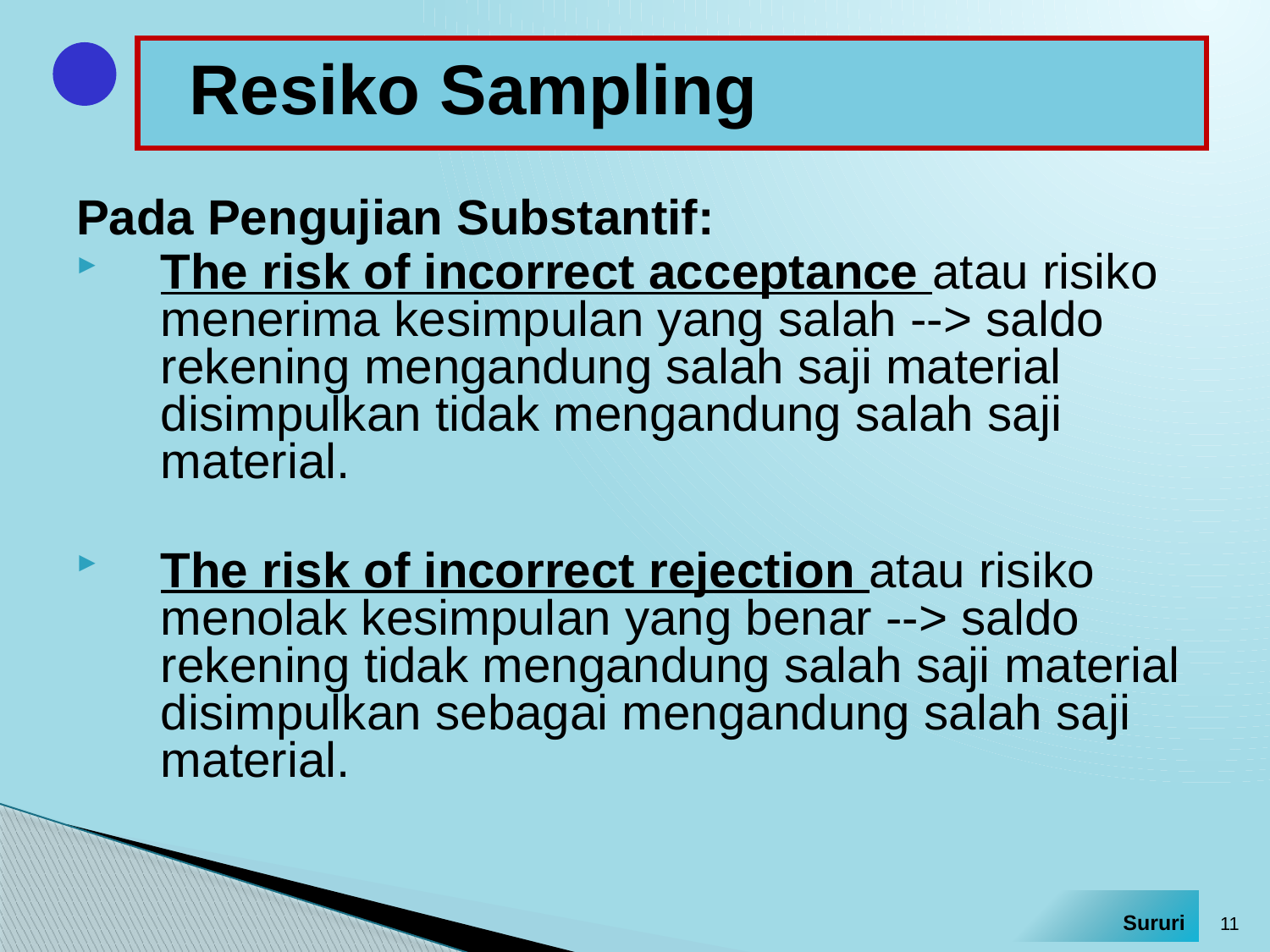

# Resiko Sampling
Pada Pengujian Substantif:
The risk of incorrect acceptance atau risiko menerima kesimpulan yang salah --> saldo rekening mengandung salah saji material disimpulkan tidak mengandung salah saji material.

The risk of incorrect rejection atau risiko menolak kesimpulan yang benar --> saldo rekening tidak mengandung salah saji material disimpulkan sebagai mengandung salah saji material.
11
Sururi